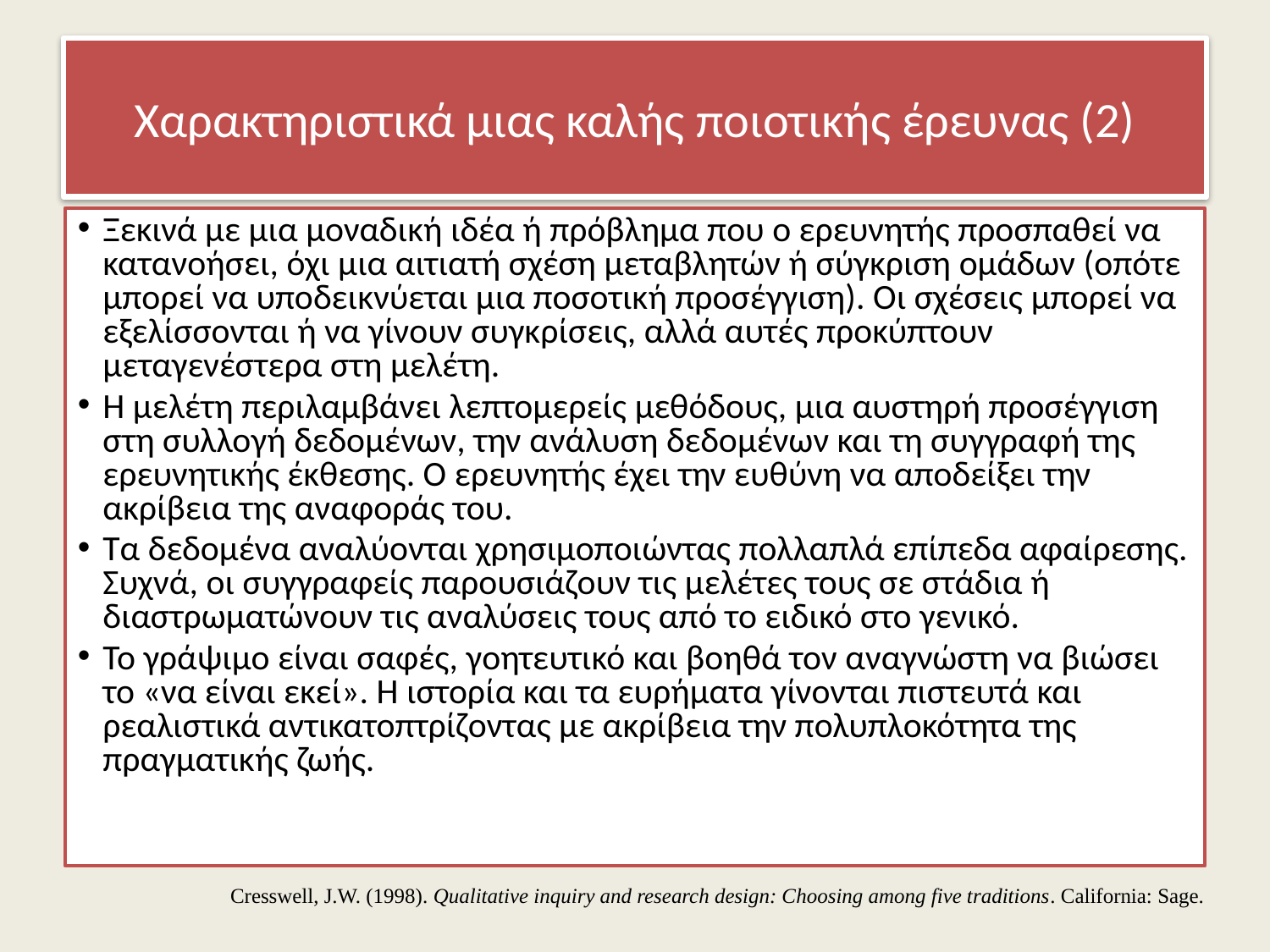

# Χαρακτηριστικά μιας καλής ποιοτικής έρευνας (2)
Ξεκινά με μια μοναδική ιδέα ή πρόβλημα που ο ερευνητής προσπαθεί να κατανοήσει, όχι μια αιτιατή σχέση μεταβλητών ή σύγκριση ομάδων (οπότε μπορεί να υποδεικνύεται μια ποσοτική προσέγγιση). Οι σχέσεις μπορεί να εξελίσσονται ή να γίνουν συγκρίσεις, αλλά αυτές προκύπτουν μεταγενέστερα στη μελέτη.
Η μελέτη περιλαμβάνει λεπτομερείς μεθόδους, μια αυστηρή προσέγγιση στη συλλογή δεδομένων, την ανάλυση δεδομένων και τη συγγραφή της ερευνητικής έκθεσης. Ο ερευνητής έχει την ευθύνη να αποδείξει την ακρίβεια της αναφοράς του.
Τα δεδομένα αναλύονται χρησιμοποιώντας πολλαπλά επίπεδα αφαίρεσης. Συχνά, οι συγγραφείς παρουσιάζουν τις μελέτες τους σε στάδια ή διαστρωματώνουν τις αναλύσεις τους από το ειδικό στο γενικό.
Το γράψιμο είναι σαφές, γοητευτικό και βοηθά τον αναγνώστη να βιώσει το «να είναι εκεί». Η ιστορία και τα ευρήματα γίνονται πιστευτά και ρεαλιστικά αντικατοπτρίζοντας με ακρίβεια την πολυπλοκότητα της πραγματικής ζωής.
Cresswell, J.W. (1998). Qualitative inquiry and research design: Choosing among five traditions. California: Sage.